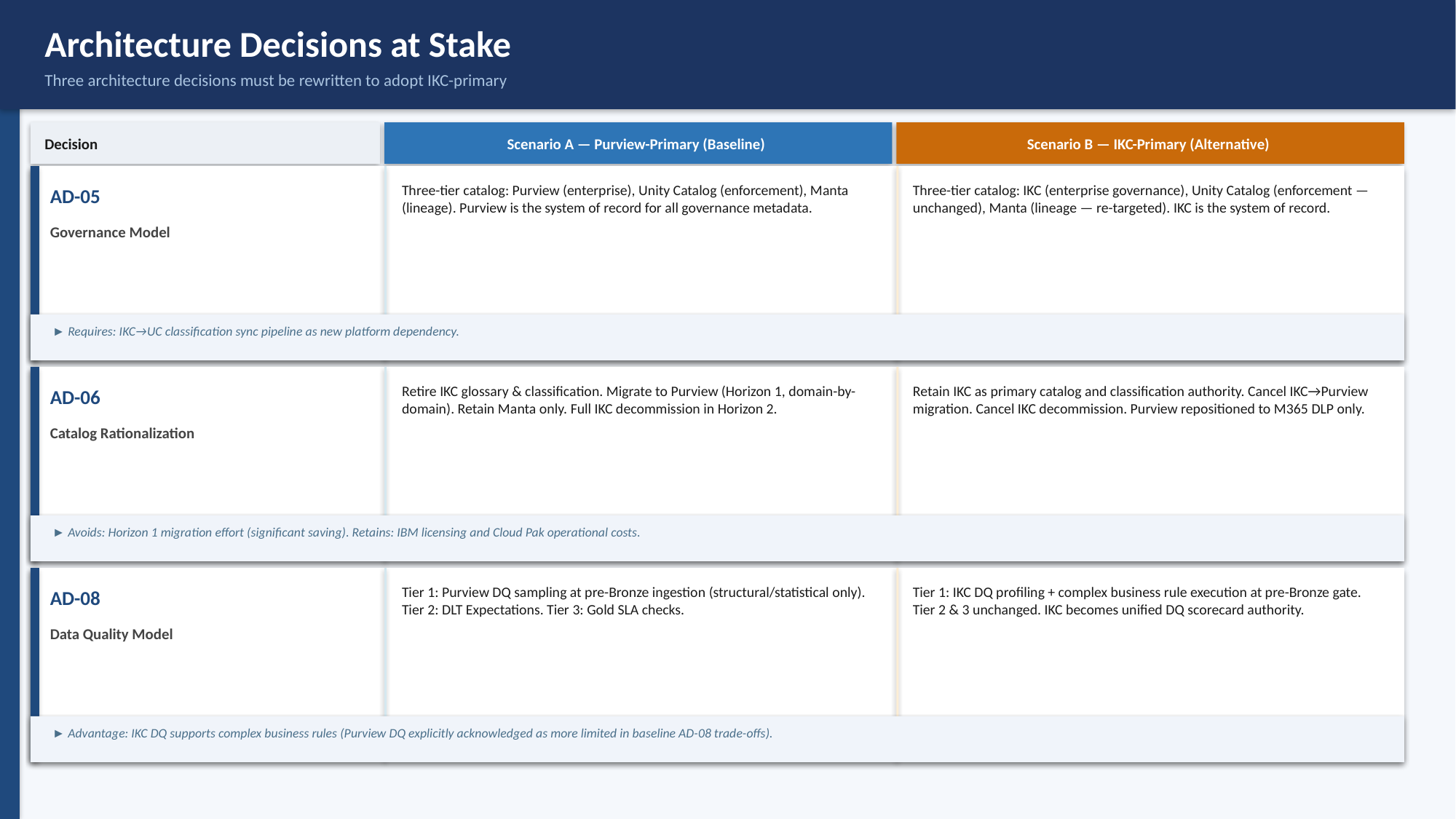

Architecture Decisions at Stake
Three architecture decisions must be rewritten to adopt IKC-primary

Decision
Scenario A — Purview-Primary (Baseline)
Scenario B — IKC-Primary (Alternative)

Three-tier catalog: Purview (enterprise), Unity Catalog (enforcement), Manta (lineage). Purview is the system of record for all governance metadata.
Three-tier catalog: IKC (enterprise governance), Unity Catalog (enforcement — unchanged), Manta (lineage — re-targeted). IKC is the system of record.
AD-05
Governance Model

► Requires: IKC→UC classification sync pipeline as new platform dependency.

Retire IKC glossary & classification. Migrate to Purview (Horizon 1, domain-by-domain). Retain Manta only. Full IKC decommission in Horizon 2.
Retain IKC as primary catalog and classification authority. Cancel IKC→Purview migration. Cancel IKC decommission. Purview repositioned to M365 DLP only.
AD-06
Catalog Rationalization

► Avoids: Horizon 1 migration effort (significant saving). Retains: IBM licensing and Cloud Pak operational costs.

Tier 1: Purview DQ sampling at pre-Bronze ingestion (structural/statistical only). Tier 2: DLT Expectations. Tier 3: Gold SLA checks.
Tier 1: IKC DQ profiling + complex business rule execution at pre-Bronze gate. Tier 2 & 3 unchanged. IKC becomes unified DQ scorecard authority.
AD-08
Data Quality Model

► Advantage: IKC DQ supports complex business rules (Purview DQ explicitly acknowledged as more limited in baseline AD-08 trade-offs).